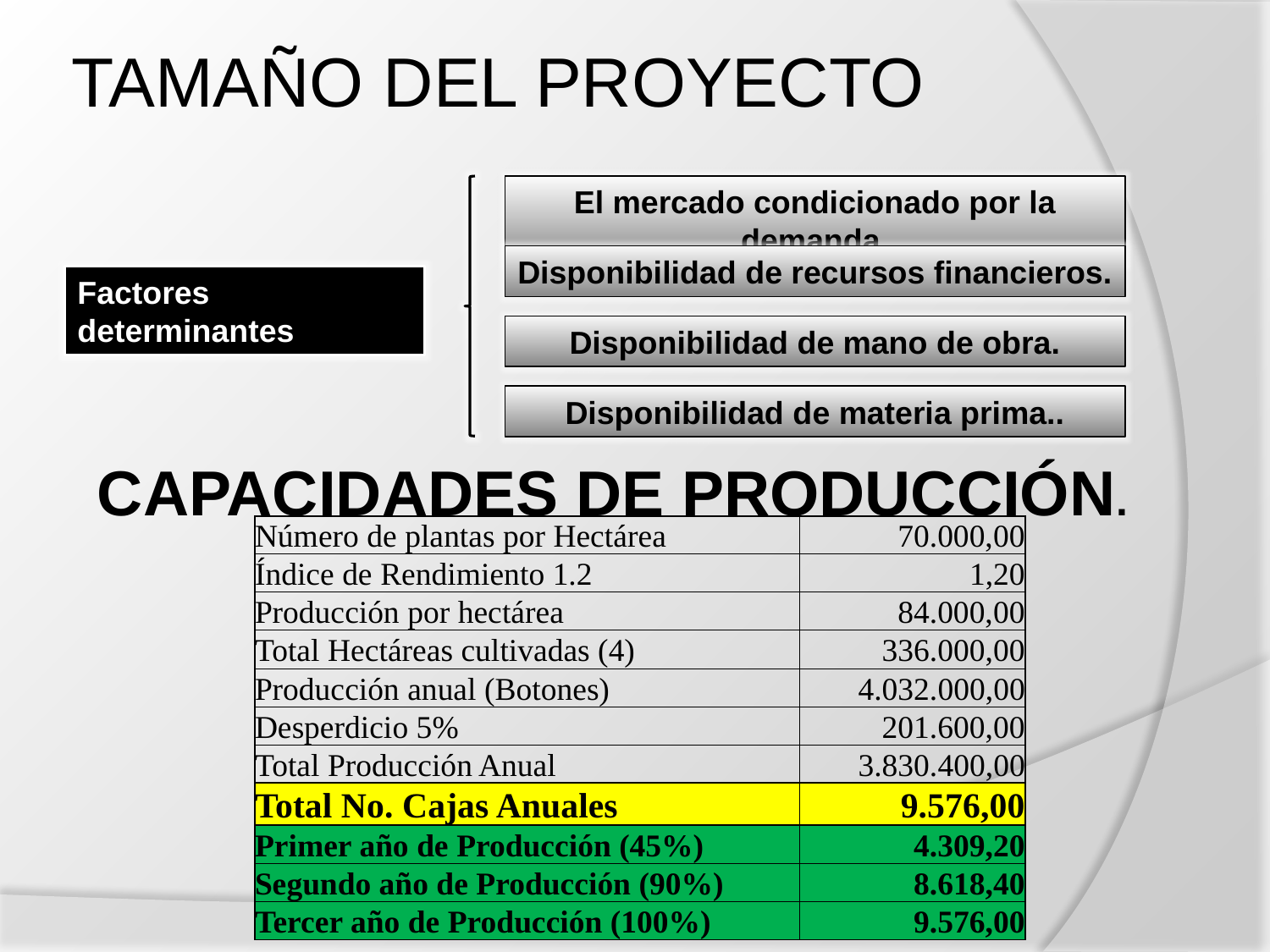

# TAMAÑO DEL PROYECTO

El mercado condicionado por la demanda.
Disponibilidad de recursos financieros.
Factores determinantes
Disponibilidad de mano de obra.
Disponibilidad de materia prima..
CAPACIDADES DE PRODUCCIÓN.

| Número de plantas por Hectárea | 70.000,00 |
| --- | --- |
| Índice de Rendimiento 1.2 | 1,20 |
| Producción por hectárea | 84.000,00 |
| Total Hectáreas cultivadas (4) | 336.000,00 |
| Producción anual (Botones) | 4.032.000,00 |
| Desperdicio 5% | 201.600,00 |
| Total Producción Anual | 3.830.400,00 |
| Total No. Cajas Anuales | 9.576,00 |
| Primer año de Producción (45%) | 4.309,20 |
| Segundo año de Producción (90%) | 8.618,40 |
| Tercer año de Producción (100%) | 9.576,00 |